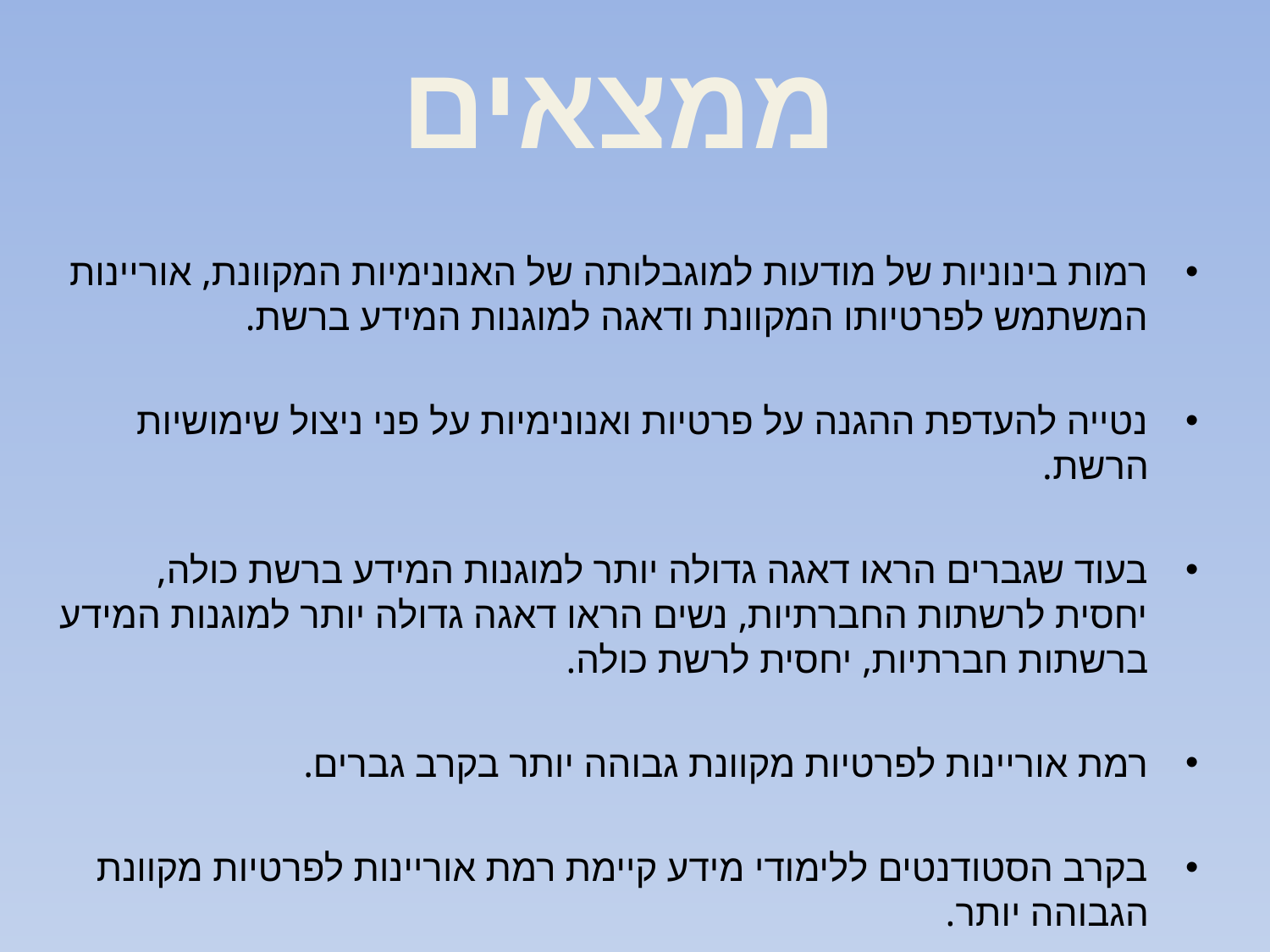

ממצאים
רמות בינוניות של מודעות למוגבלותה של האנונימיות המקוונת, אוריינות המשתמש לפרטיותו המקוונת ודאגה למוגנות המידע ברשת.

נטייה להעדפת ההגנה על פרטיות ואנונימיות על פני ניצול שימושיות הרשת.

בעוד שגברים הראו דאגה גדולה יותר למוגנות המידע ברשת כולה, יחסית לרשתות החברתיות, נשים הראו דאגה גדולה יותר למוגנות המידע ברשתות חברתיות, יחסית לרשת כולה.

רמת אוריינות לפרטיות מקוונת גבוהה יותר בקרב גברים.

בקרב הסטודנטים ללימודי מידע קיימת רמת אוריינות לפרטיות מקוונת הגבוהה יותר.